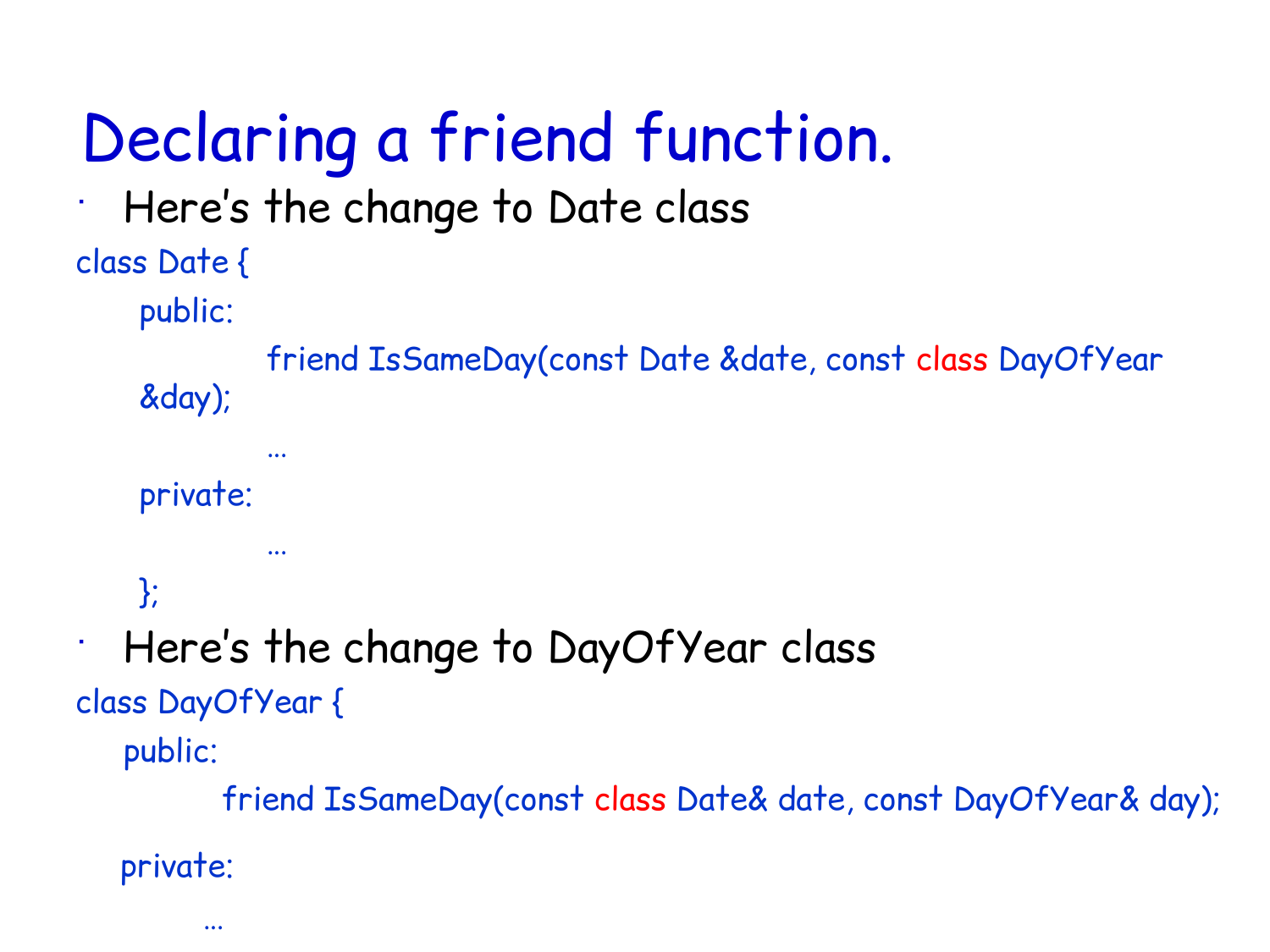

# Declaring a friend function.
Here’s the change to Date class
class Date {
public:
	friend IsSameDay(const Date &date, const class DayOfYear &day);
	…
private:
	…
};
Here’s the change to DayOfYear class
class DayOfYear {
     public:
	  friend IsSameDay(const class Date& date, const DayOfYear& day);
   private:
	…
};